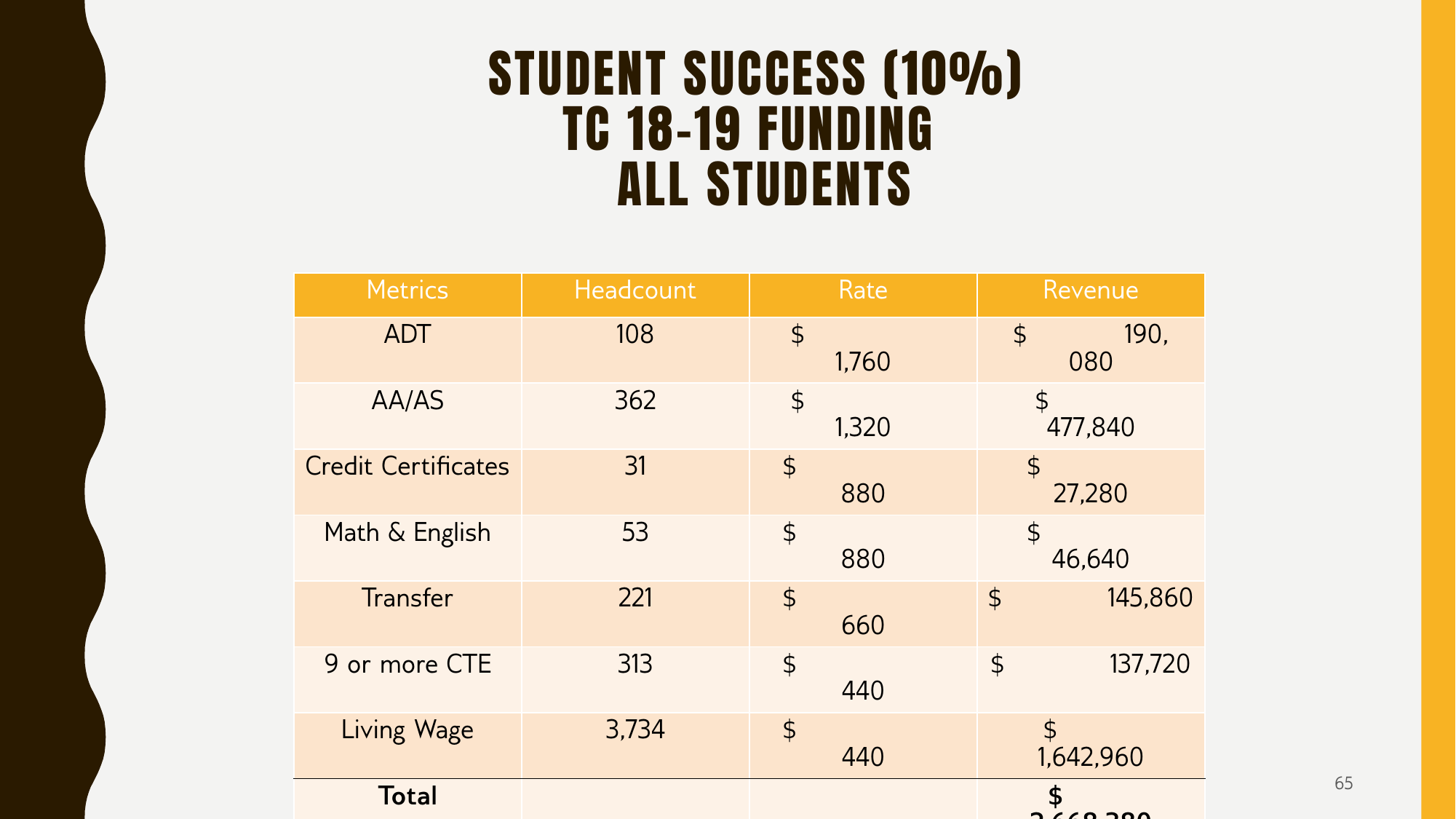

# Student success (10%) TC 18-19 Funding All Students
| Metrics | Headcount | Rate | Revenue |
| --- | --- | --- | --- |
| ADT | 108 | $ 1,760 | $ 190, 080 |
| AA/AS | 362 | $ 1,320 | $ 477,840 |
| Credit Certificates | 31 | $ 880 | $ 27,280 |
| Math & English | 53 | $ 880 | $ 46,640 |
| Transfer | 221 | $ 660 | $ 145,860 |
| 9 or more CTE | 313 | $ 440 | $ 137,720 |
| Living Wage | 3,734 | $ 440 | $ 1,642,960 |
| Total |  |  | $ 2,668,380 |
65